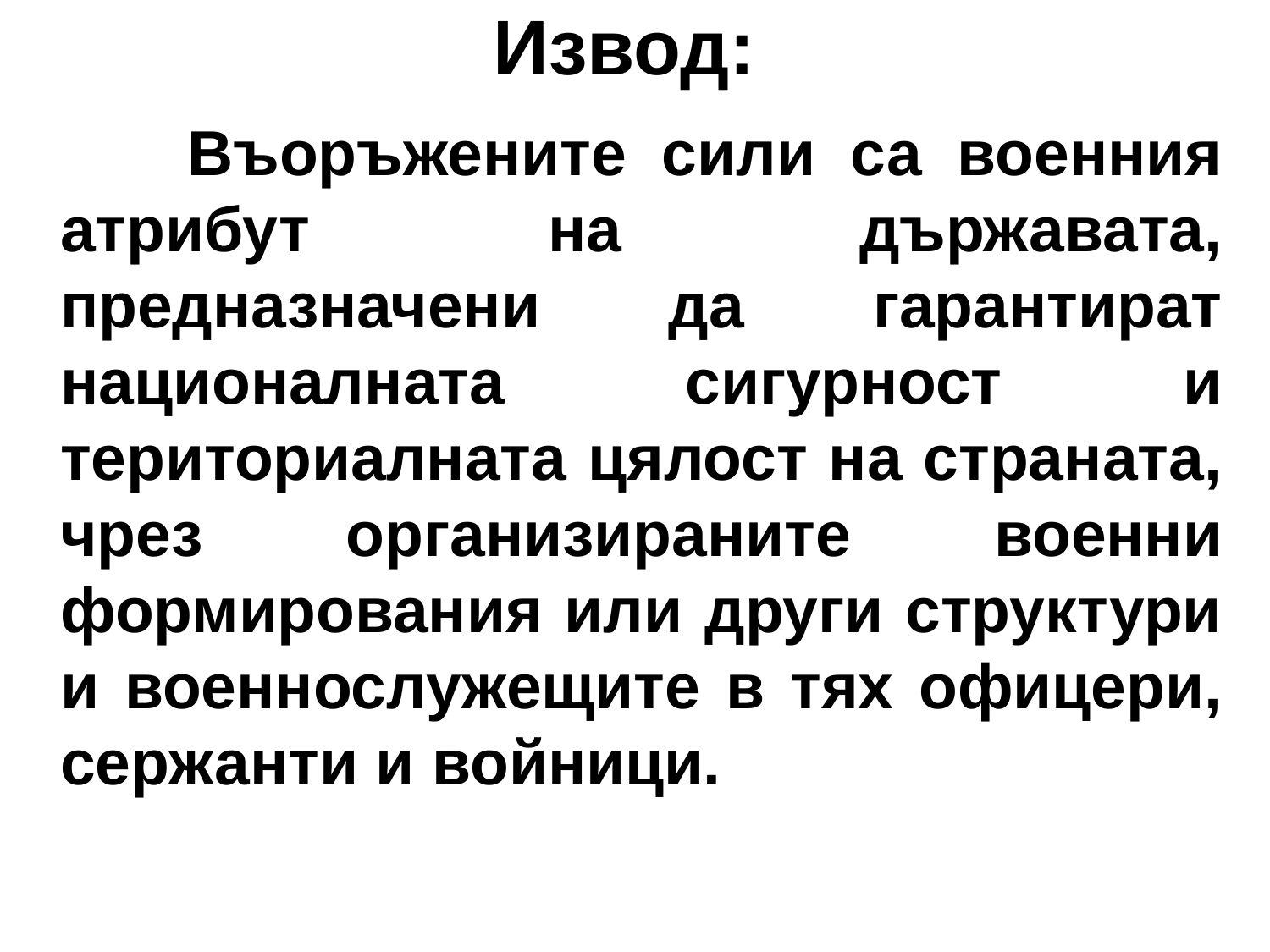

# Извод:
		Въоръжените сили са военния атрибут на държавата, предназначени да гарантират националната сигурност и териториалната цялост на страната, чрез организираните военни формирования или други структури и военнослужещите в тях офицери, сержанти и войници.